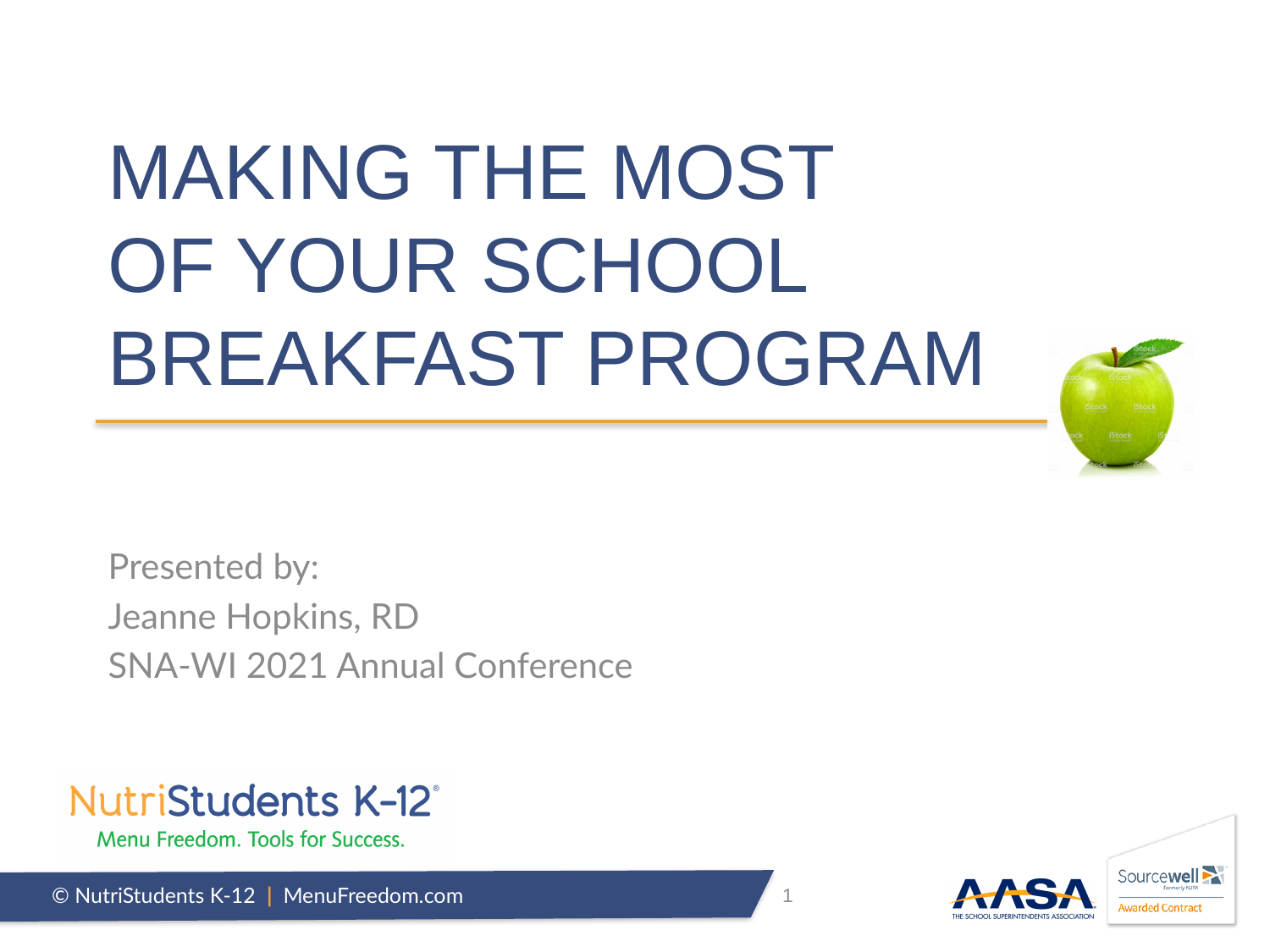

# Making the Most of Your School Breakfast Program

Presented by:
Jeanne Hopkins, RD
SNA-WI 2021 Annual Conference
1